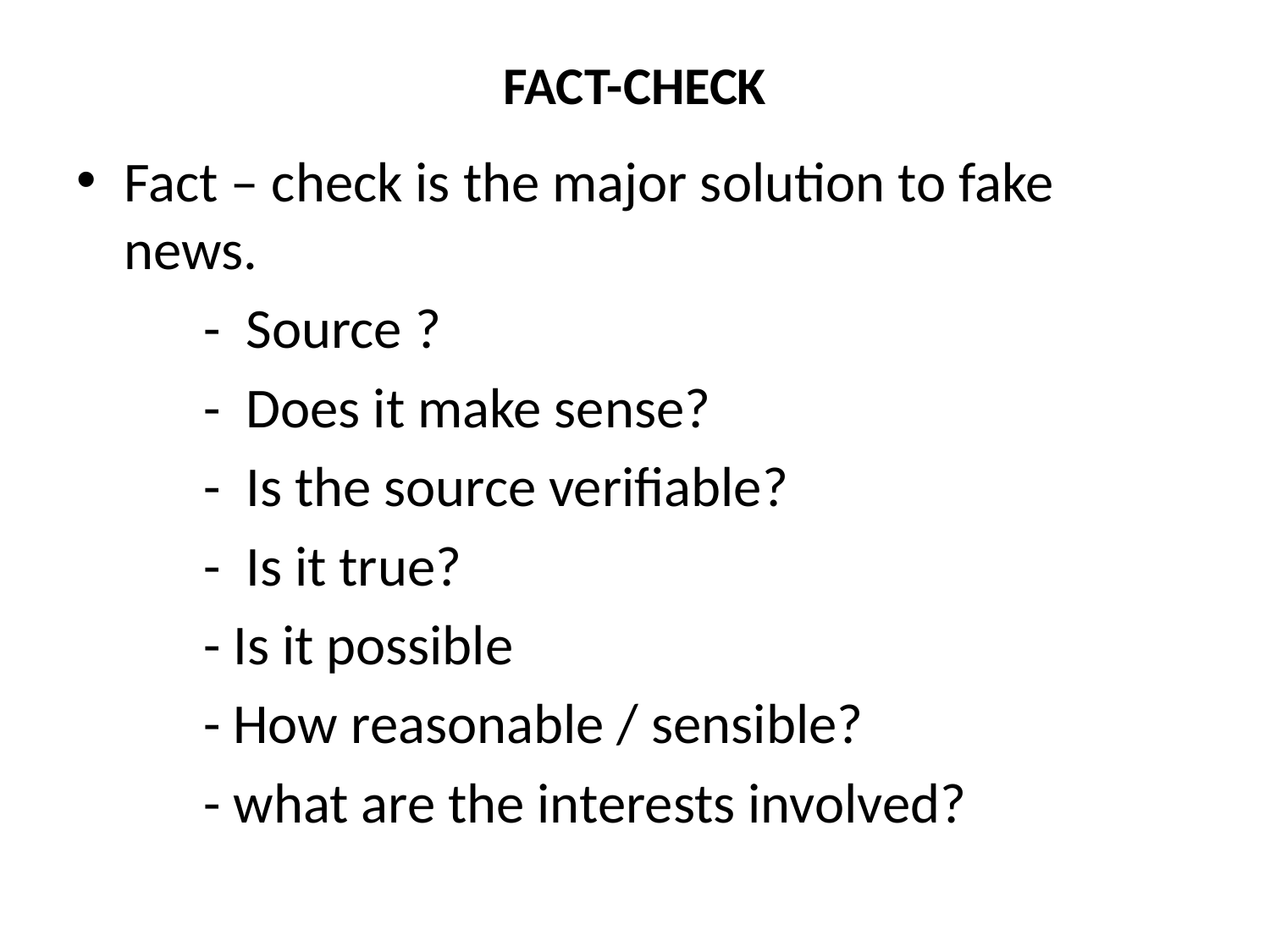

# FACT-CHECK
Fact – check is the major solution to fake news.
          -  Source ?
          -  Does it make sense?
          -  Is the source verifiable?
          -  Is it true?
          - Is it possible
          - How reasonable / sensible?
          - what are the interests involved?